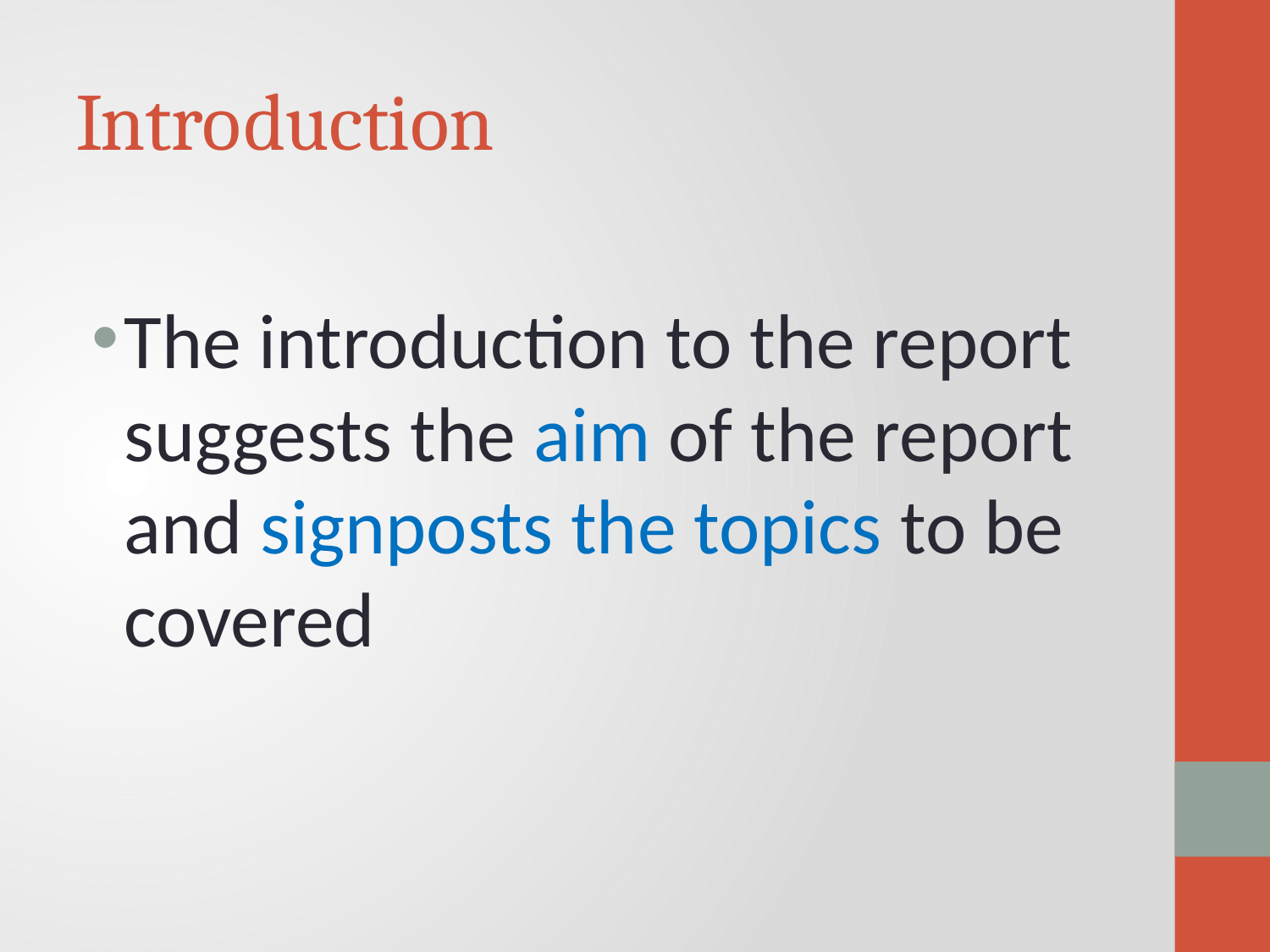

# Introduction

The introduction to the report suggests the aim of the report and signposts the topics to be covered